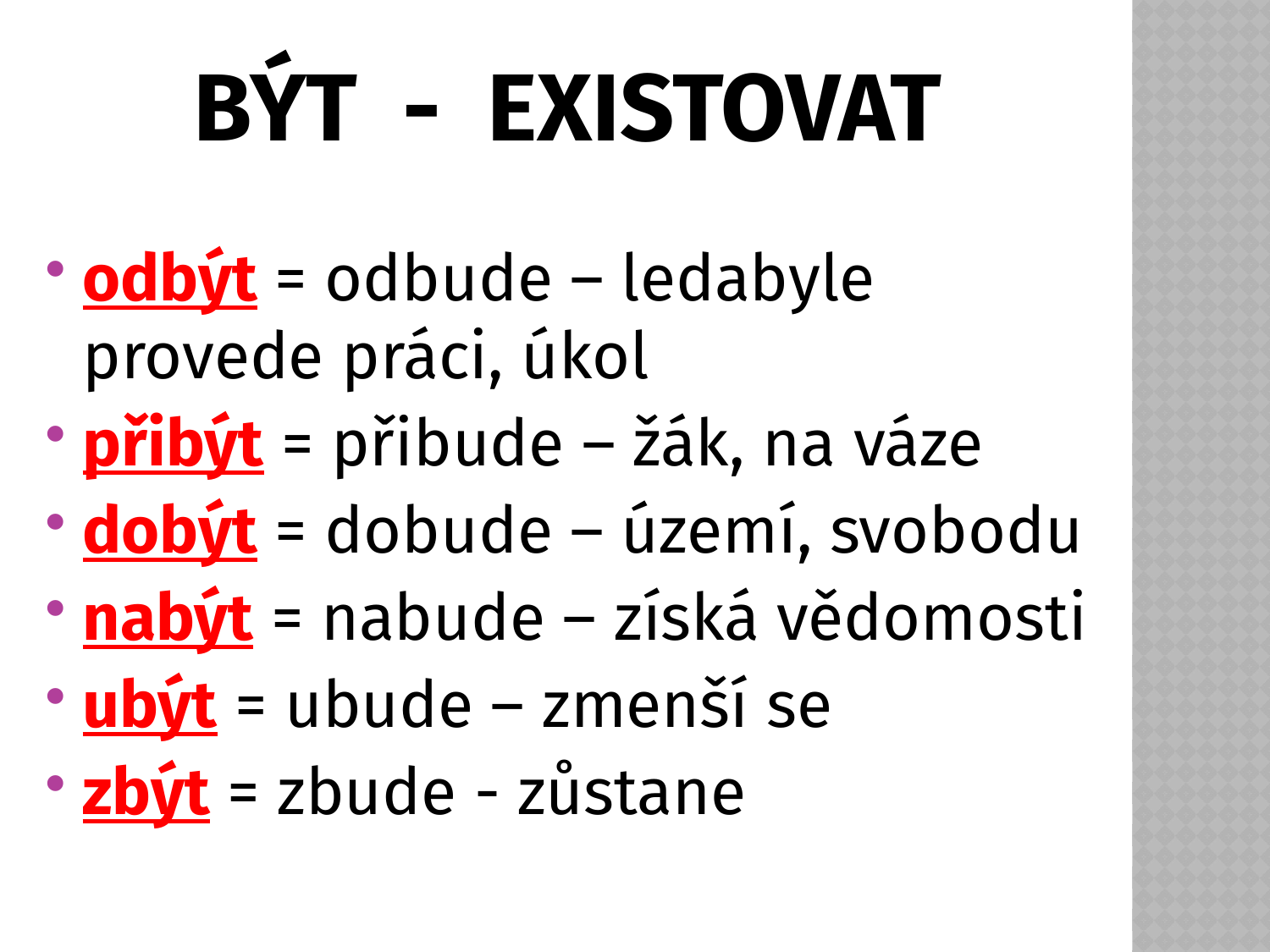

# Být  -  EXISTOVAT
odbýt = odbude – ledabyle     provede práci, úkol
přibýt = přibude – žák, na váze
dobýt = dobude – území, svobodu
nabýt = nabude – získá vědomosti
ubýt = ubude – zmenší se
zbýt = zbude - zůstane